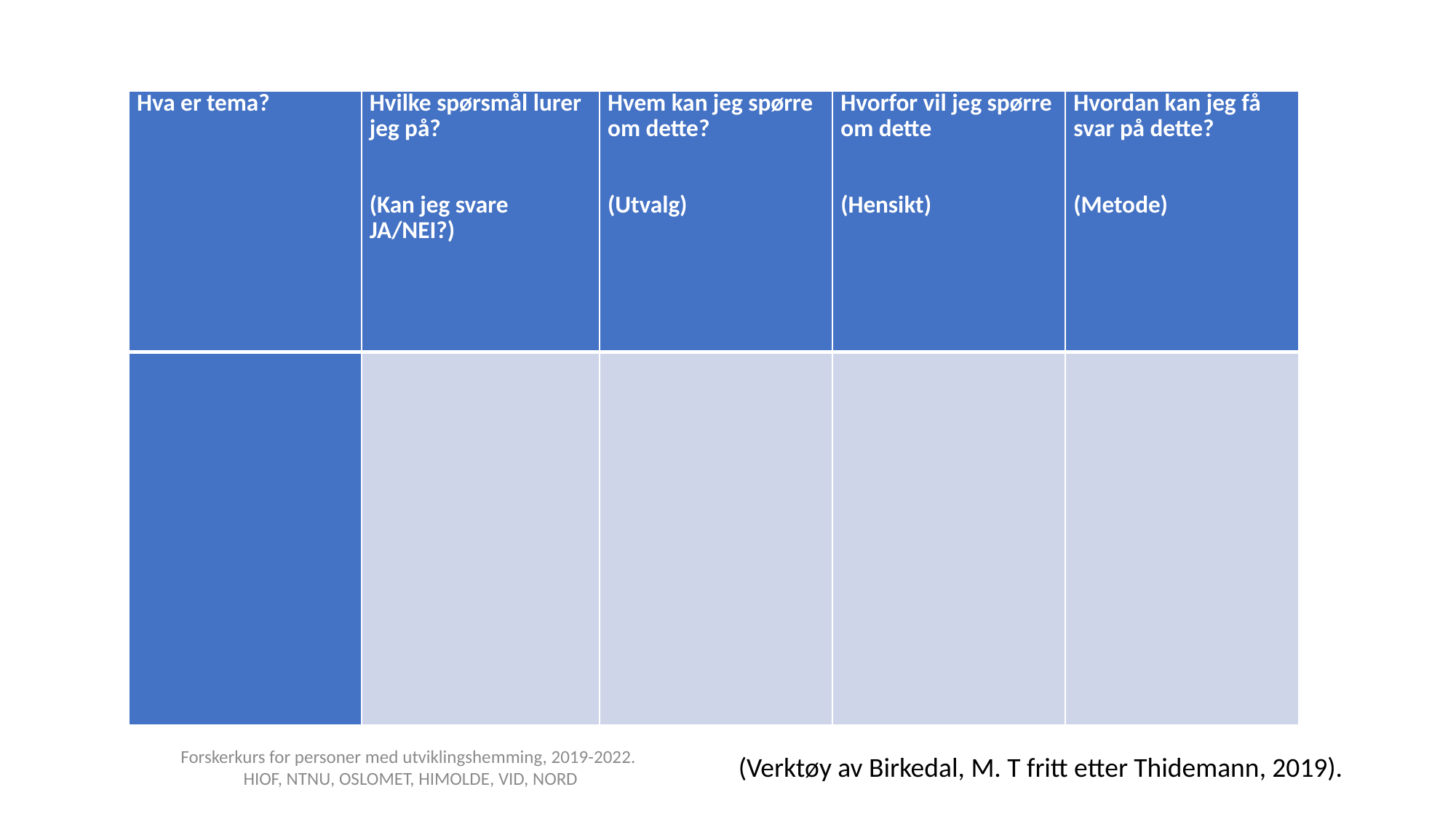

| Hva er tema? | Hvilke spørsmål lurer jeg på?   (Kan jeg svare JA/NEI?) | Hvem kan jeg spørre om dette?   (Utvalg) | Hvorfor vil jeg spørre om dette   (Hensikt) | Hvordan kan jeg få svar på dette?   (Metode) |
| --- | --- | --- | --- | --- |
|  |  |  |  |  |
(Verktøy av Birkedal, M. T fritt etter Thidemann, 2019).
Forskerkurs for personer med utviklingshemming, 2019-2022.  HIOF, NTNU, OSLOMET, HIMOLDE, VID, NORD